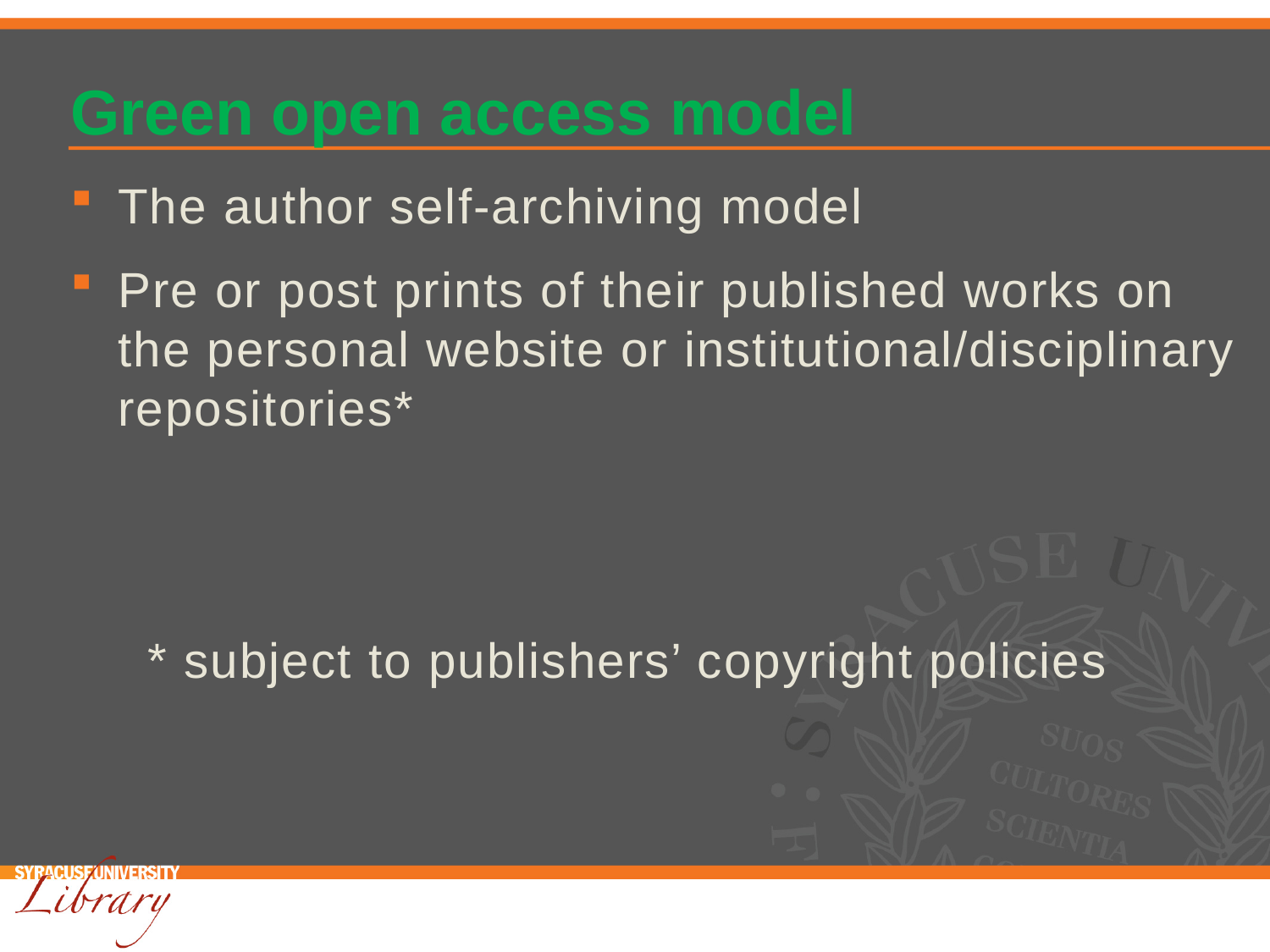

# Green open access model
The author self-archiving model
Pre or post prints of their published works on the personal website or institutional/disciplinary repositories*

     * subject to publishers’ copyright policies